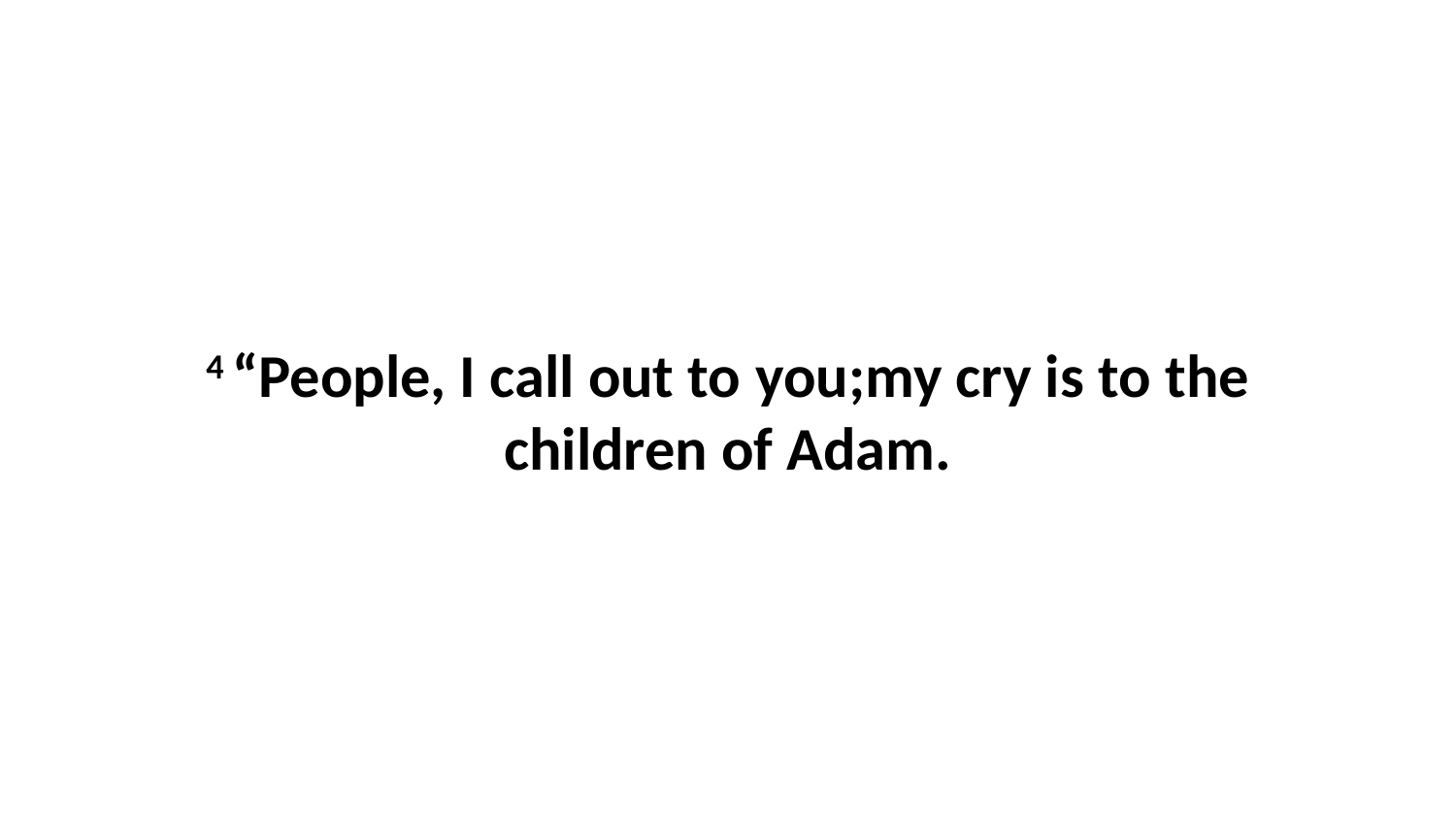

4 “People, I call out to you;my cry is to the children of Adam.